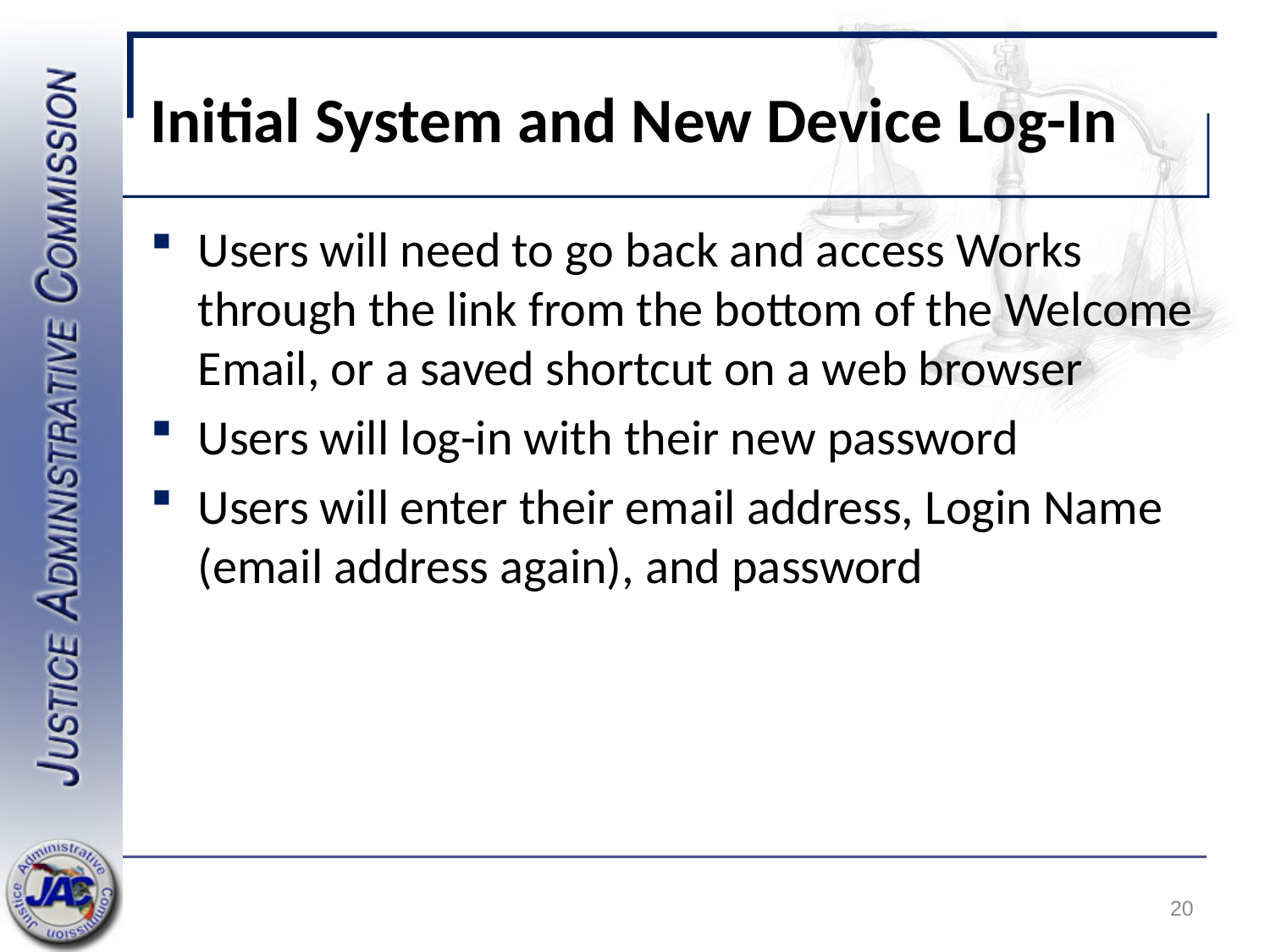

# Initial System and New Device Log-In
Users will need to go back and access Works through the link from the bottom of the Welcome Email, or a saved shortcut on a web browser
Users will log-in with their new password
Users will enter their email address, Login Name (email address again), and password
20